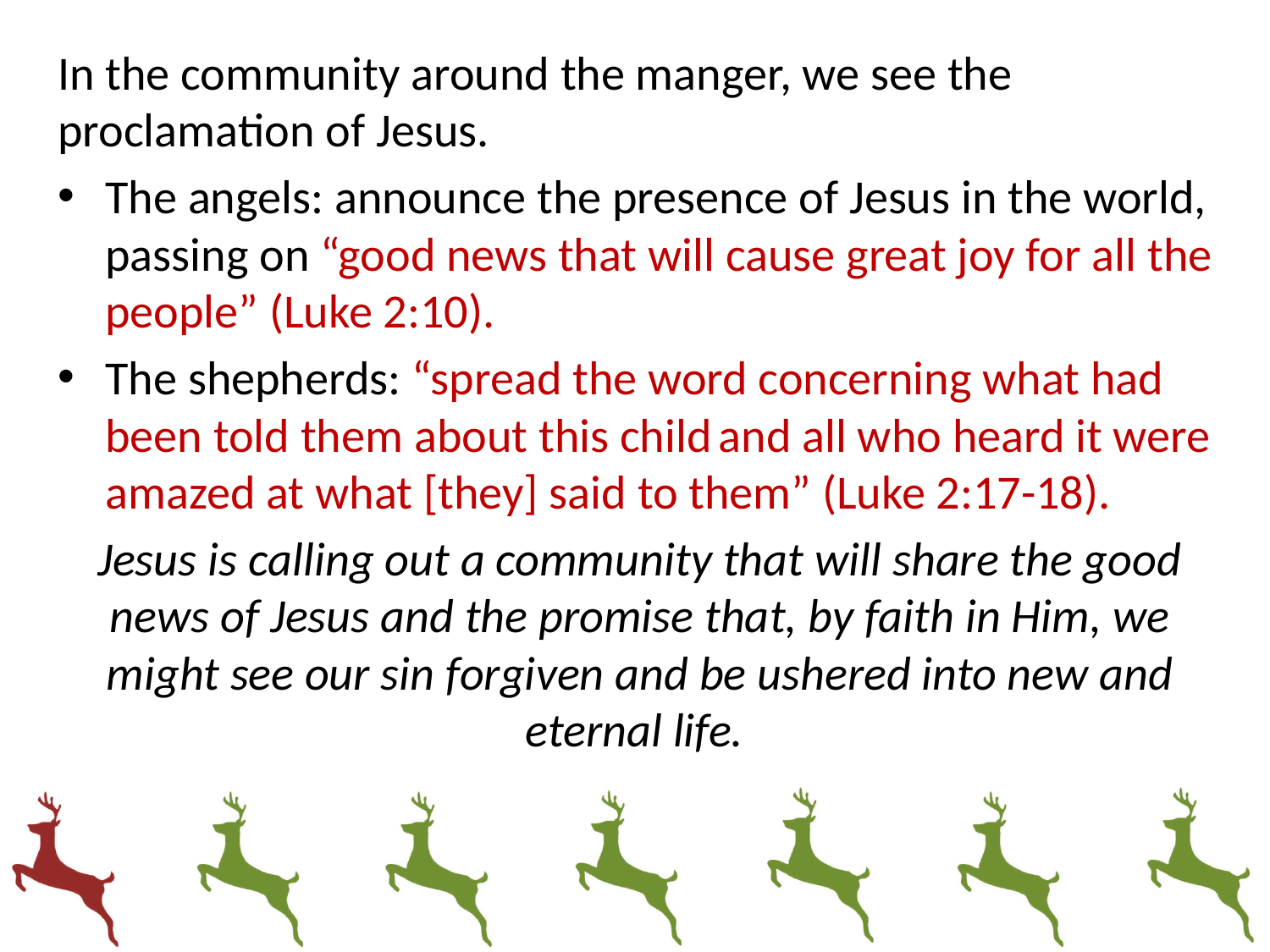

In the community around the manger, we see the proclamation of Jesus.
The angels: announce the presence of Jesus in the world, passing on “good news that will cause great joy for all the people” (Luke 2:10).
The shepherds: “spread the word concerning what had been told them about this child and all who heard it were amazed at what [they] said to them” (Luke 2:17-18).
Jesus is calling out a community that will share the good news of Jesus and the promise that, by faith in Him, we might see our sin forgiven and be ushered into new and eternal life.